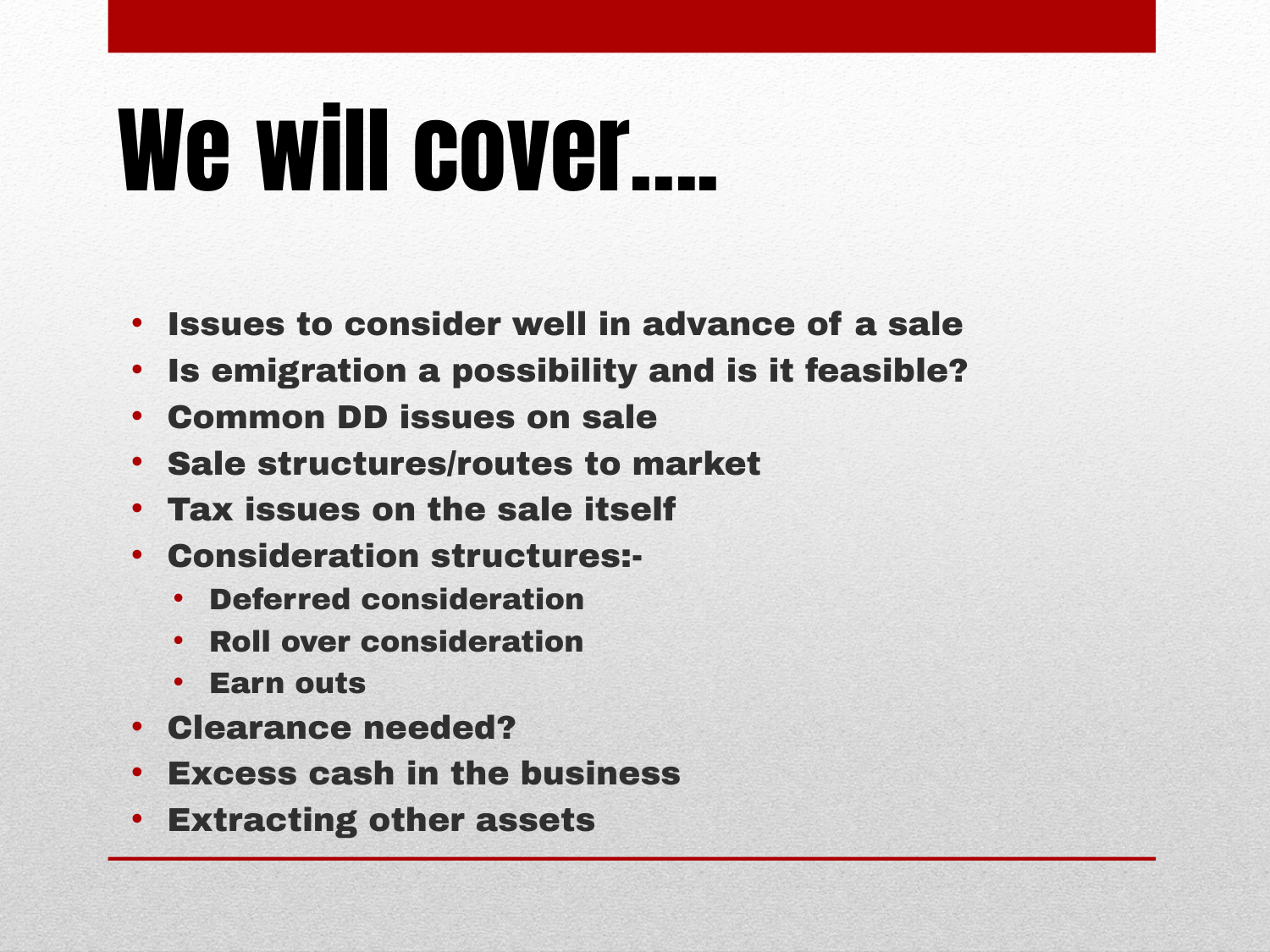

# We will cover….
Issues to consider well in advance of a sale
Is emigration a possibility and is it feasible?
Common DD issues on sale
Sale structures/routes to market
Tax issues on the sale itself
Consideration structures:-
Deferred consideration
Roll over consideration
Earn outs
Clearance needed?
Excess cash in the business
Extracting other assets